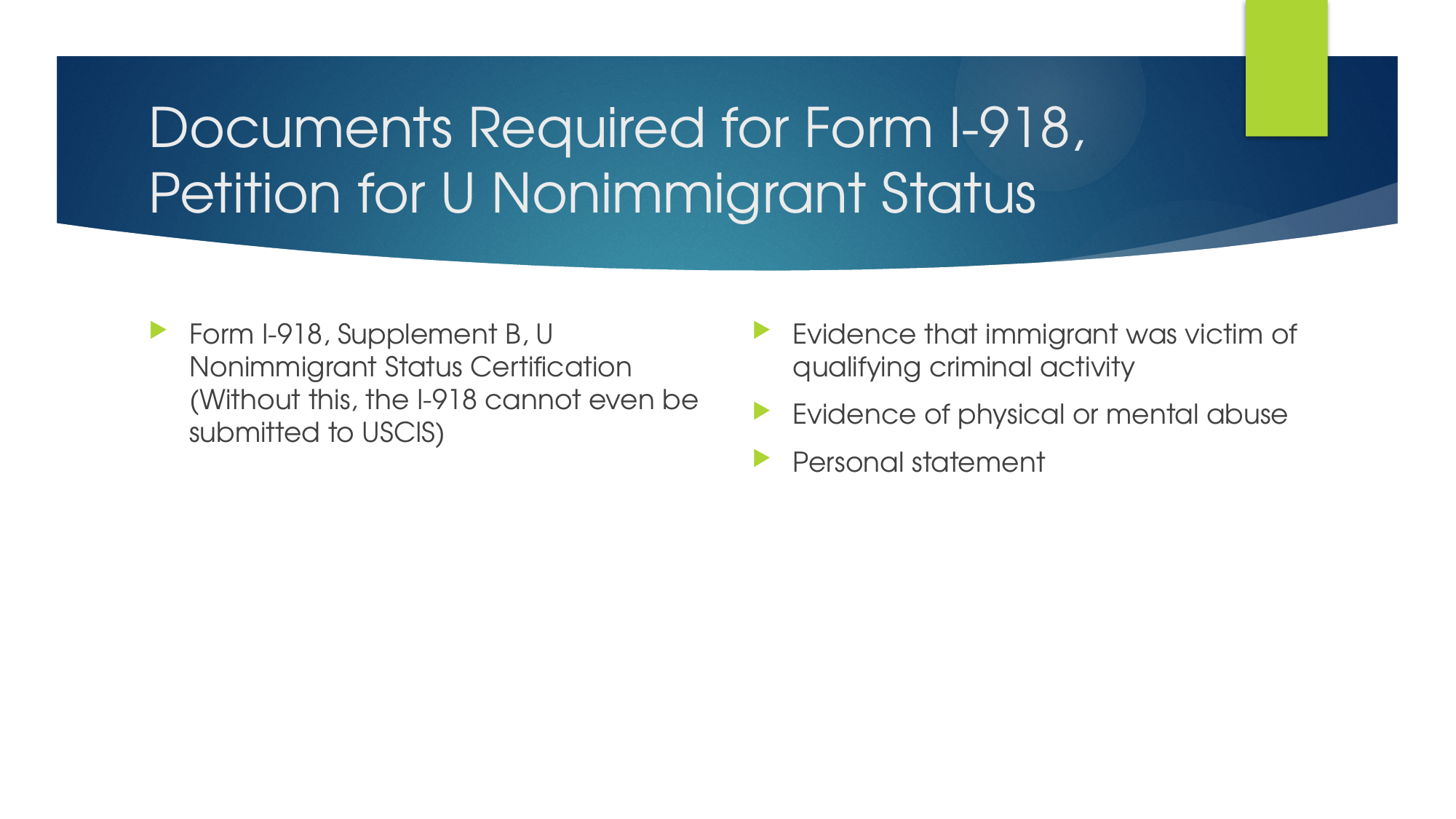

# Documents Required for Form I-918, Petition for U Nonimmigrant Status
Form I-918, Supplement B, U Nonimmigrant Status Certification  (Without this, the I-918 cannot even be submitted to USCIS)

Evidence that immigrant was victim of qualifying criminal activity
Evidence of physical or mental abuse
Personal statement